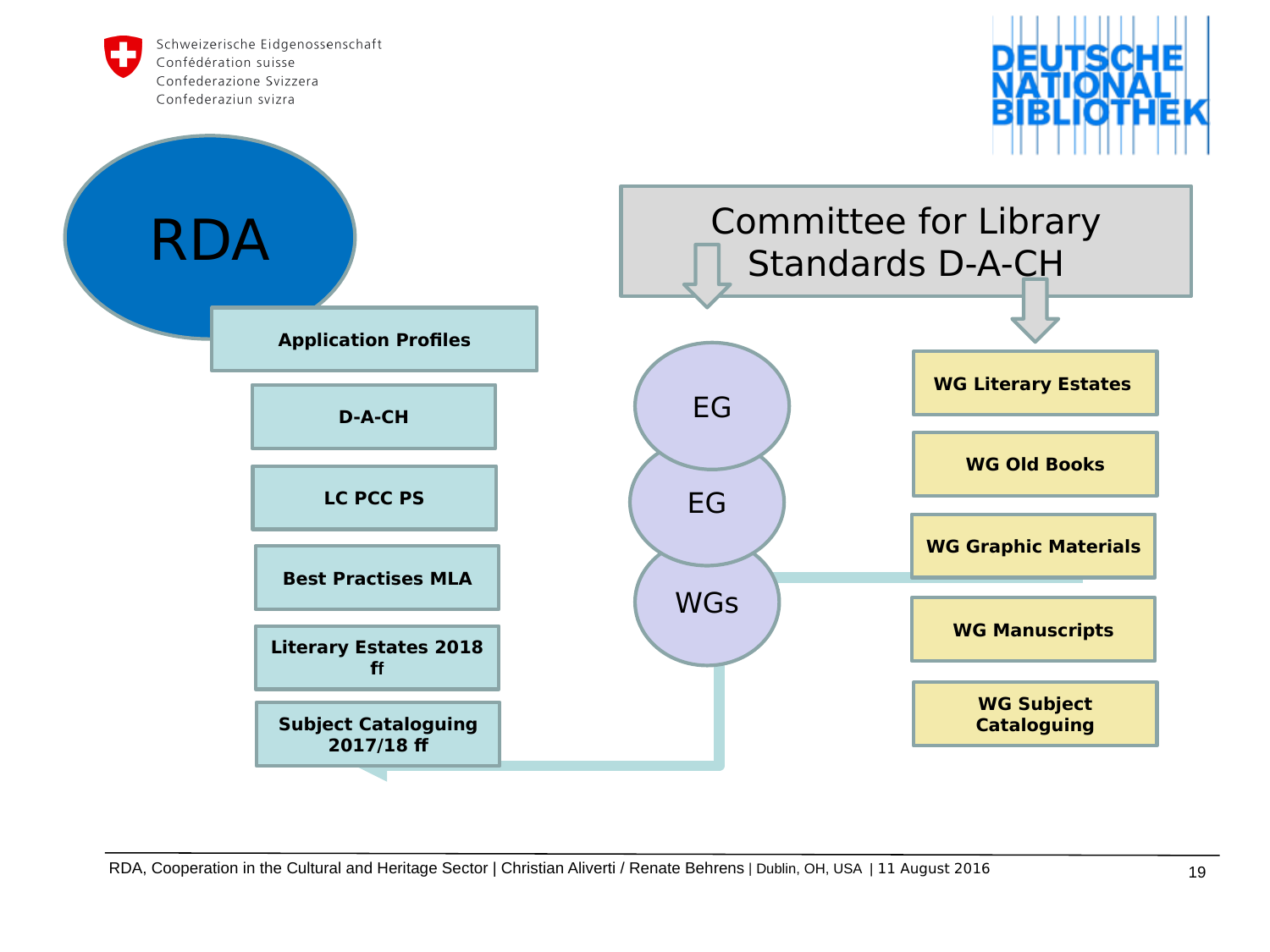

RDA
Committee for Library Standards D-A-CH

Application Profiles
EG
WG Literary Estates
D-A-CH
WG Old Books
EG
LC PCC PS
WG Graphic Materials
WGs
Best Practises MLA
WG Manuscripts
Literary Estates 2018 ff
WG Subject Cataloguing
Subject Cataloguing 2017/18 ff